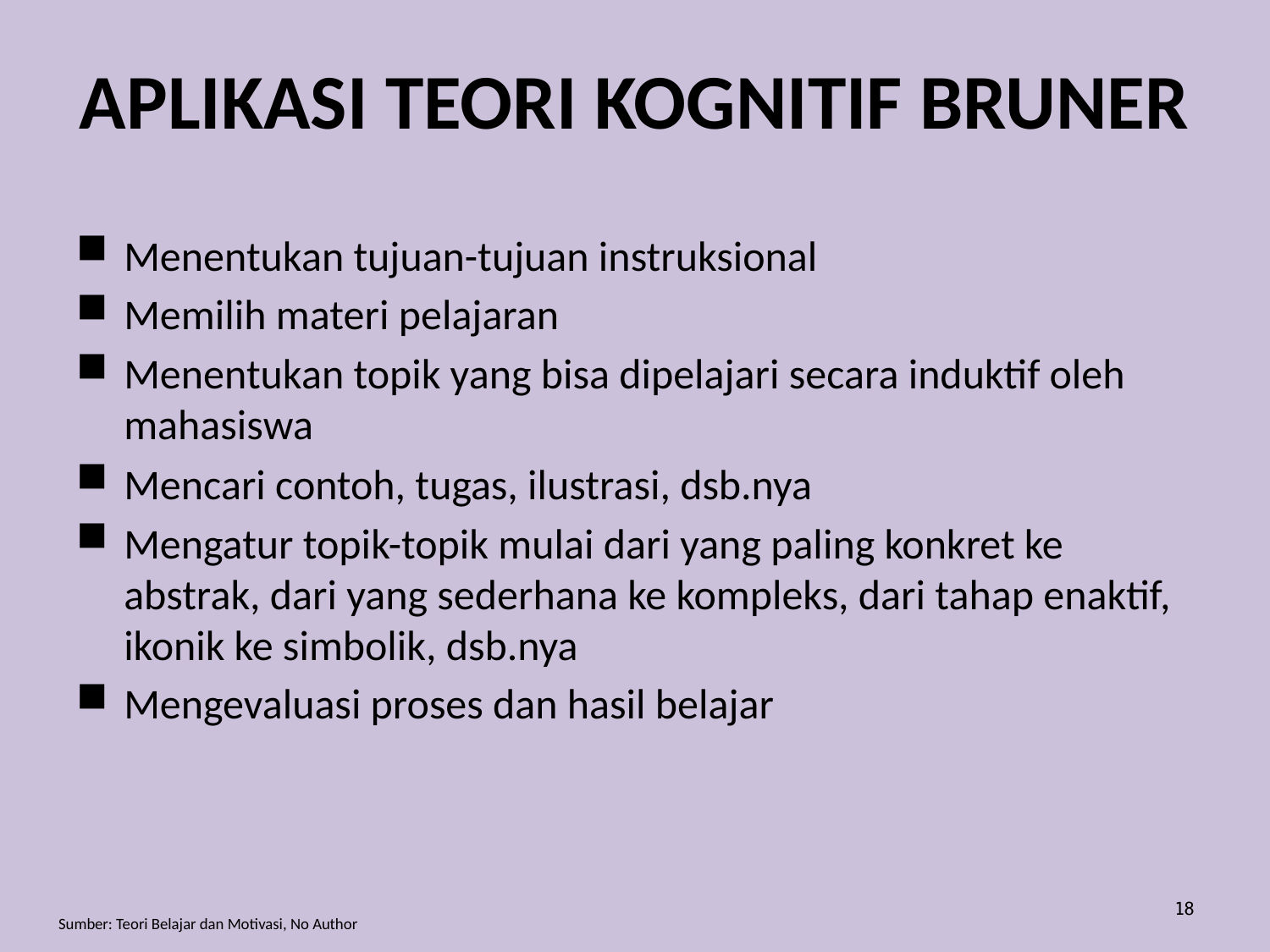

# APLIKASI TEORI KOGNITIF BRUNER
Menentukan tujuan-tujuan instruksional
Memilih materi pelajaran
Menentukan topik yang bisa dipelajari secara induktif oleh mahasiswa
Mencari contoh, tugas, ilustrasi, dsb.nya
Mengatur topik-topik mulai dari yang paling konkret ke abstrak, dari yang sederhana ke kompleks, dari tahap enaktif, ikonik ke simbolik, dsb.nya
Mengevaluasi proses dan hasil belajar
18
Sumber: Teori Belajar dan Motivasi, No Author